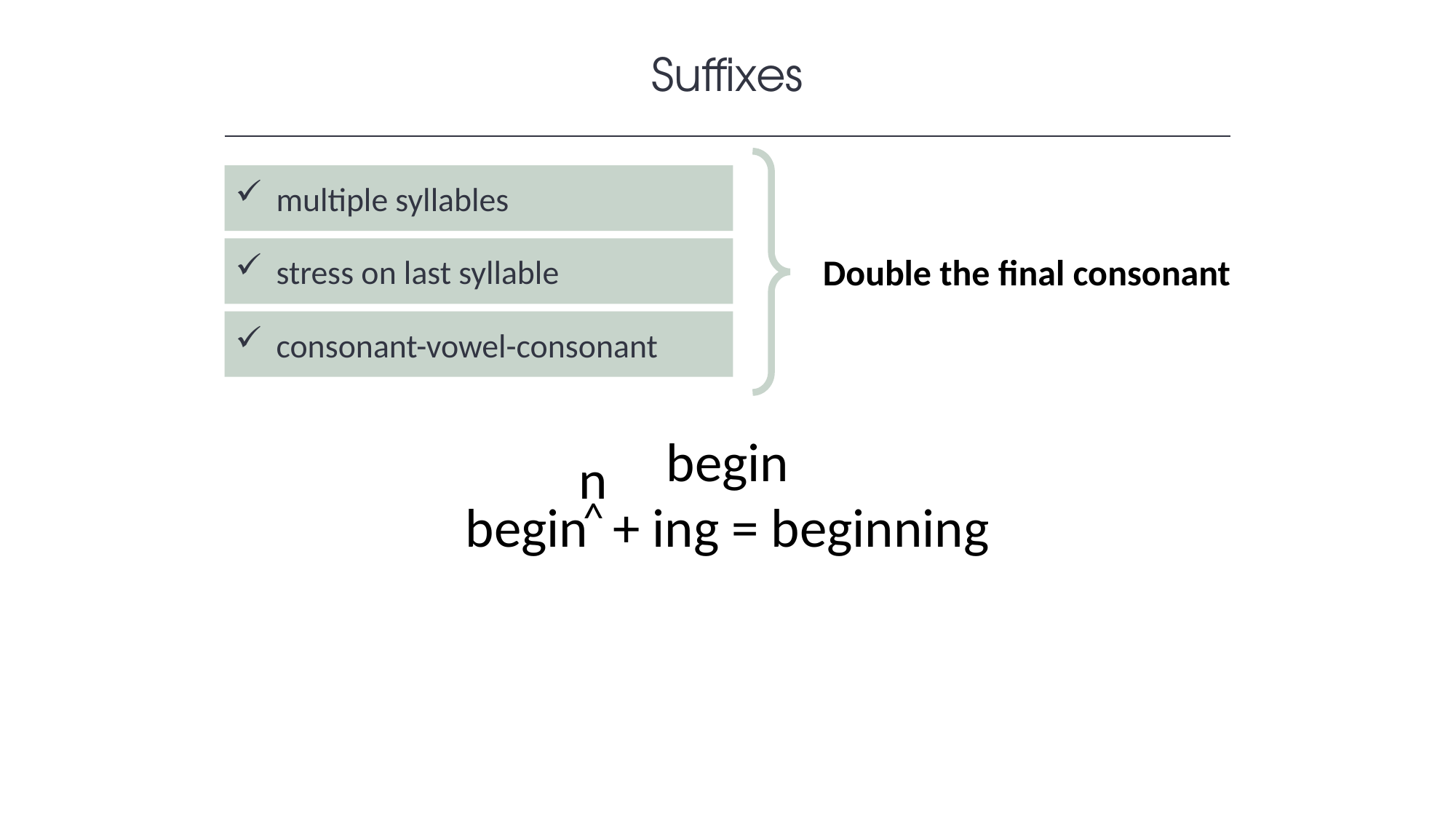

Suffixes

multiple syllables
stress on last syllable
Double the final consonant
consonant-vowel-consonant
begin
begin  + ing = beginning
n
^